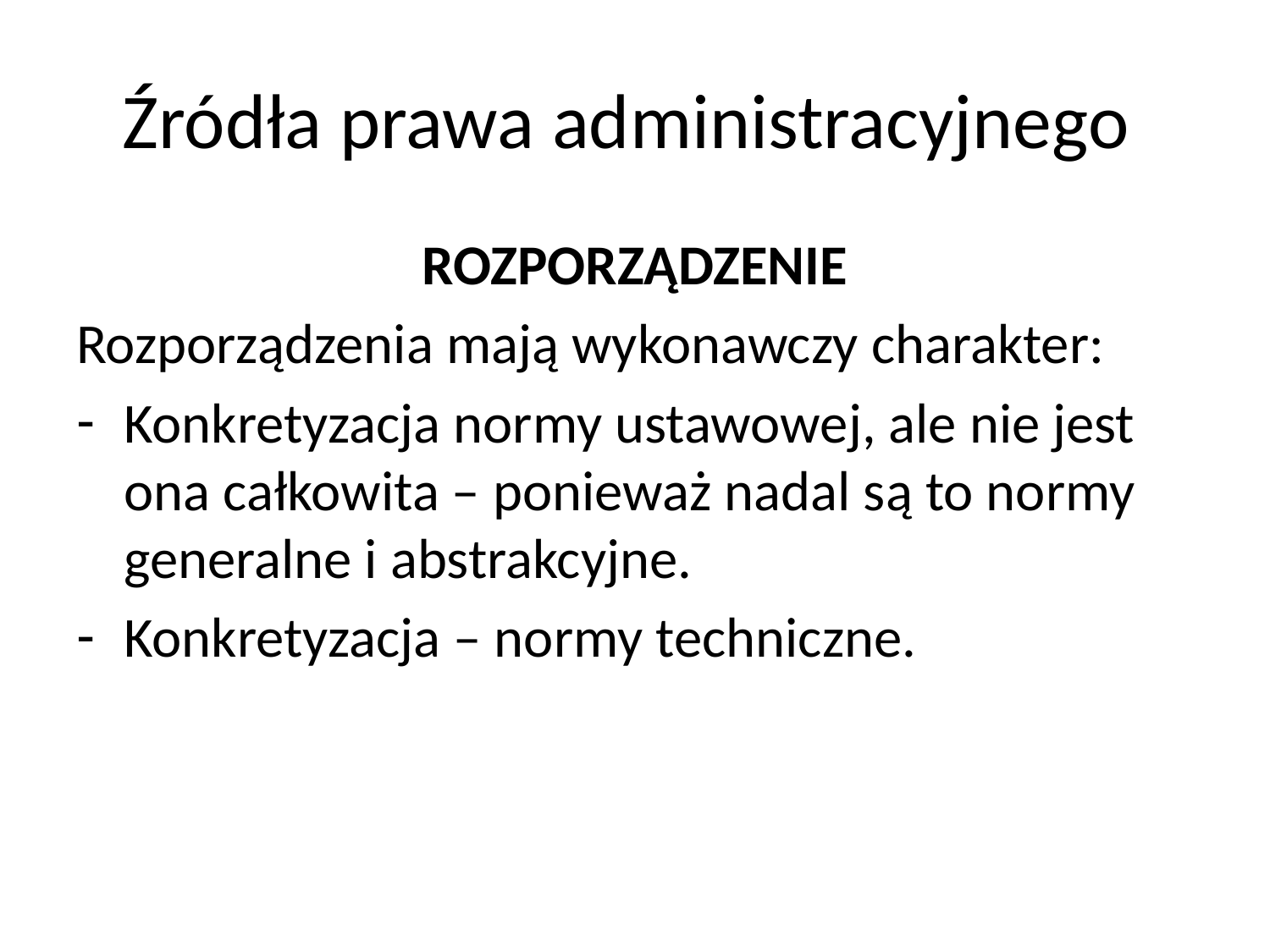

# Źródła prawa administracyjnego
ROZPORZĄDZENIE
Rozporządzenia mają wykonawczy charakter:
Konkretyzacja normy ustawowej, ale nie jest ona całkowita – ponieważ nadal są to normy generalne i abstrakcyjne.
Konkretyzacja – normy techniczne.